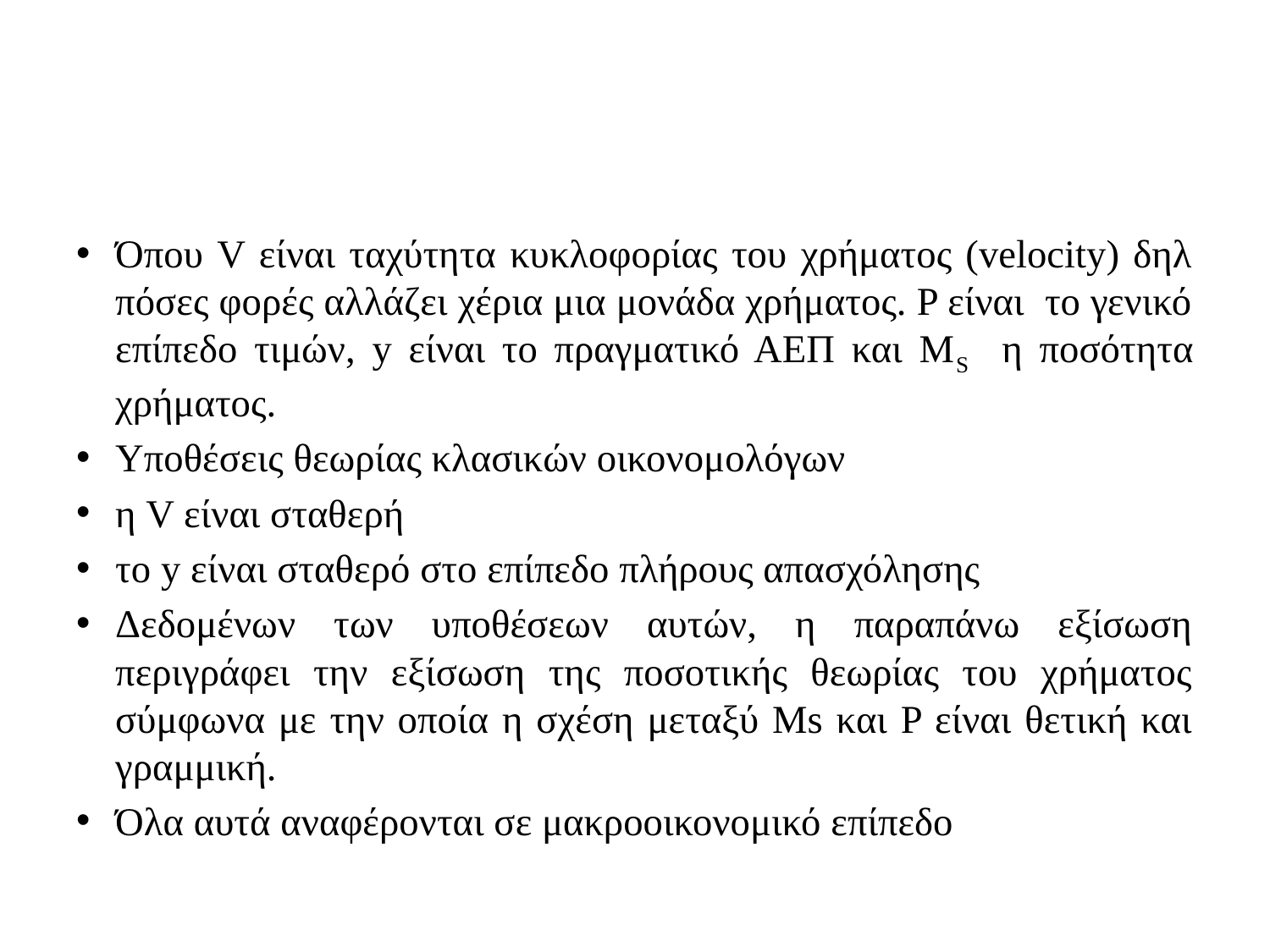

#
Όπου V είναι ταχύτητα κυκλοφορίας του χρήματος (velocity) δηλ πόσες φορές αλλάζει χέρια μια μονάδα χρήματος. P είναι  το γενικό επίπεδο τιμών, y είναι το πραγματικό ΑΕΠ και MS  η ποσότητα χρήματος.
Υποθέσεις θεωρίας κλασικών οικονομολόγων
η V είναι σταθερή
το y είναι σταθερό στο επίπεδο πλήρους απασχόλησης
Δεδομένων των υποθέσεων αυτών, η παραπάνω εξίσωση περιγράφει την εξίσωση της ποσοτικής θεωρίας του χρήματος σύμφωνα με την οποία η σχέση μεταξύ Μs και P είναι θετική και γραμμική.
Όλα αυτά αναφέρονται σε μακροοικονομικό επίπεδο